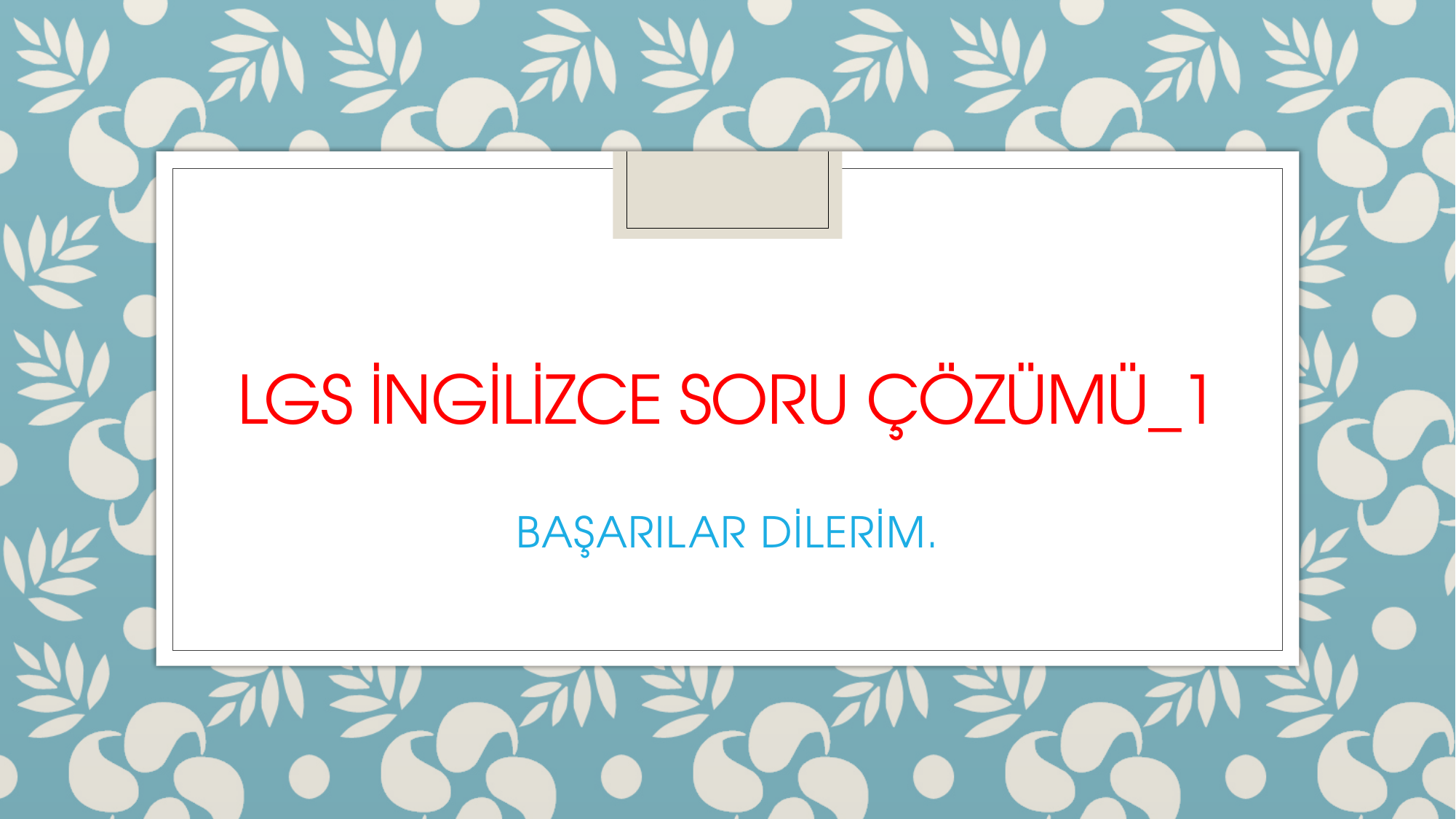

# LGS İNGİLİZCE SORU ÇÖZÜMÜ_1
BAŞARILAR DİLERİM.